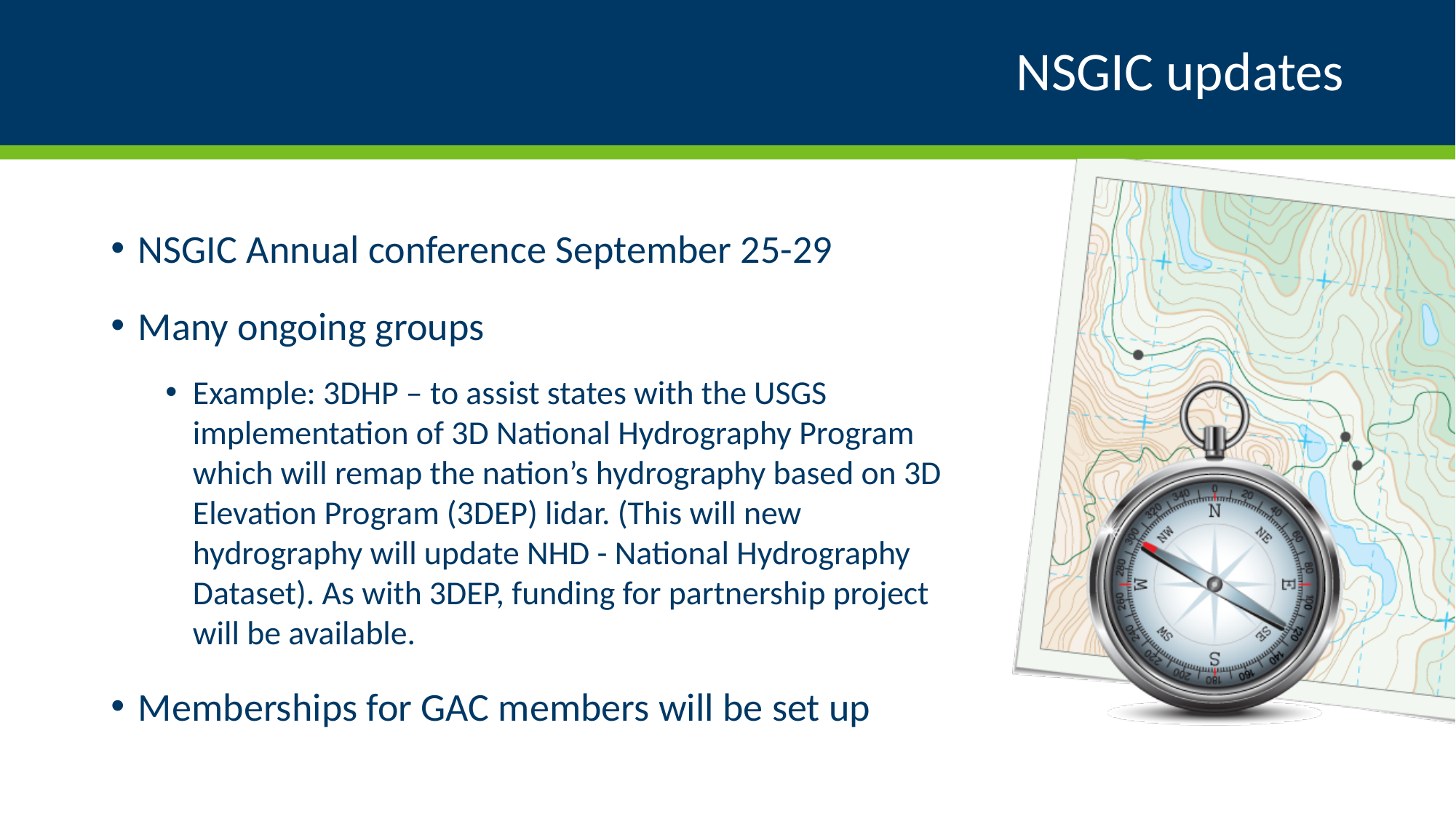

# NSGIC updates
NSGIC Annual conference September 25-29
Many ongoing groups
Example: 3DHP – to assist states with the USGS implementation of 3D National Hydrography Program which will remap the nation’s hydrography based on 3D Elevation Program (3DEP) lidar. (This will new hydrography will update NHD - National Hydrography Dataset). As with 3DEP, funding for partnership project will be available.
Memberships for GAC members will be set up